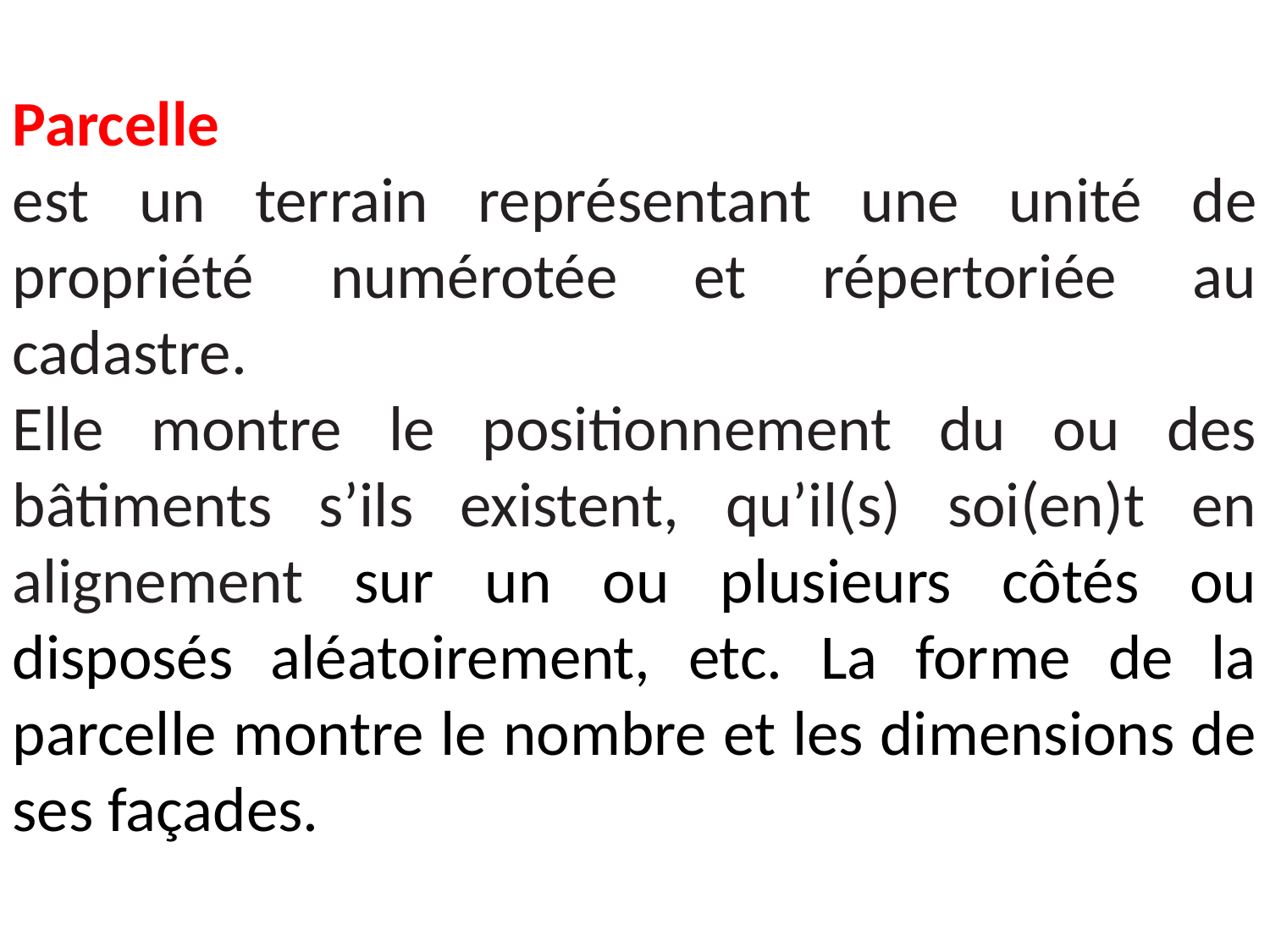

Parcelle
est un terrain représentant une unité de propriété numérotée et répertoriée au cadastre.
Elle montre le positionnement du ou des bâtiments s’ils existent, qu’il(s) soi(en)t en alignement sur un ou plusieurs côtés ou disposés aléatoirement, etc. La forme de la parcelle montre le nombre et les dimensions de ses façades.